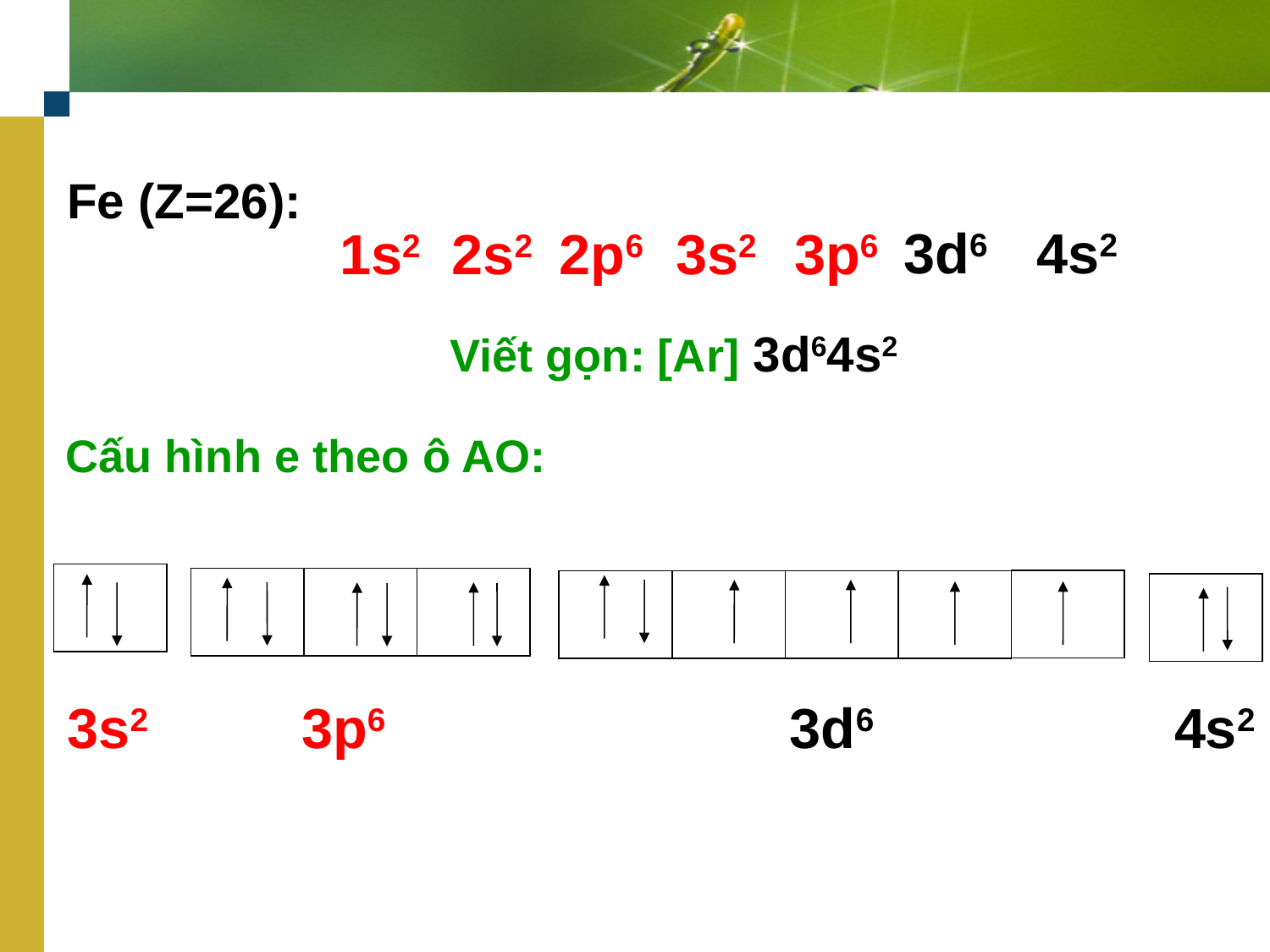

Fe (Z=26):
3d6
4s2
3p6
3s2
2p6
2s2
1s2
Viết gọn: [Ar] 3d64s2

Cấu hình e theo ô AO:

3d6
3p6
3s2
4s2
3d6